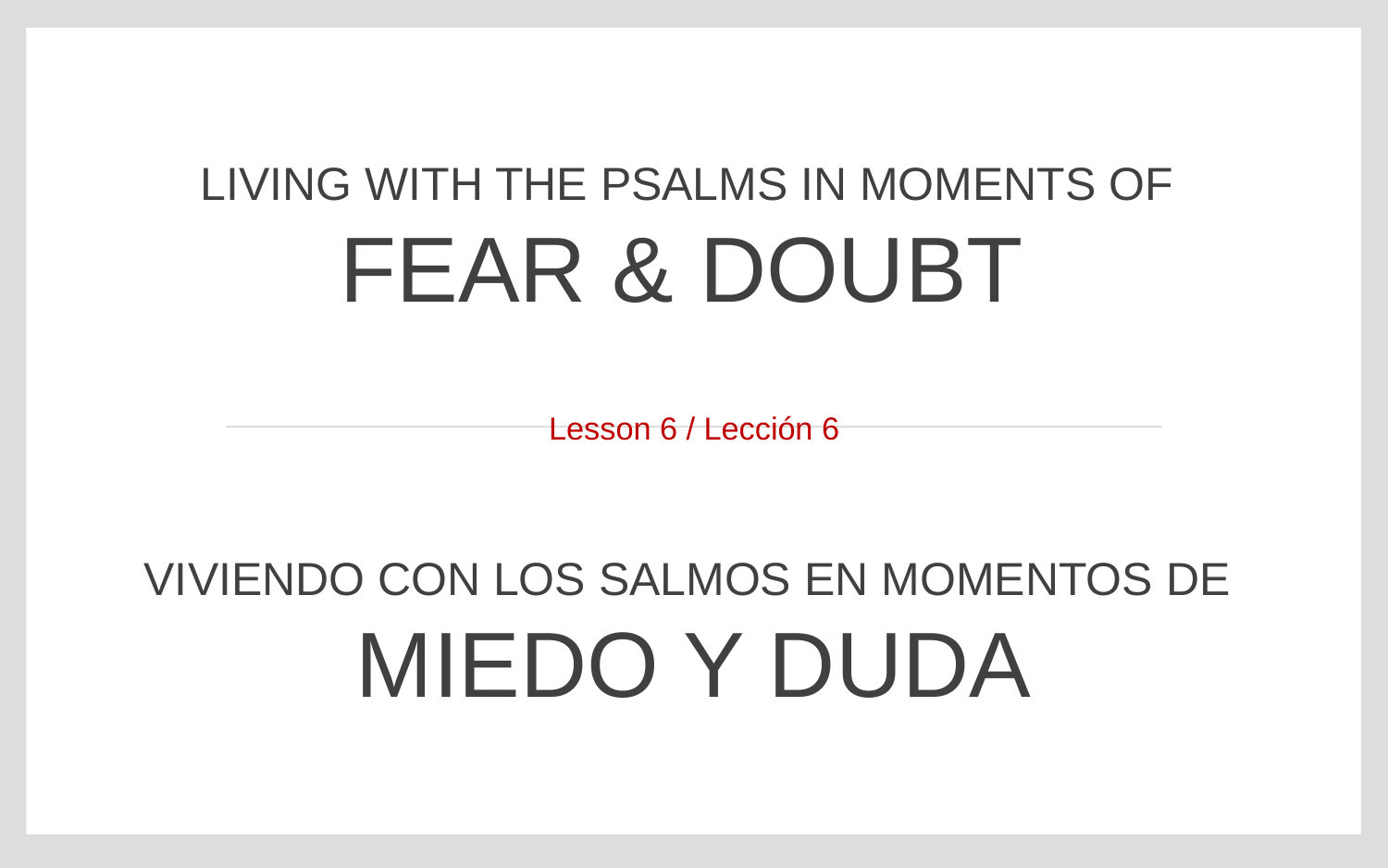

# Living with the Psalms in moments of Fear & Doubt
Lesson 6 / Lección 6
Viviendo con los Salmos en momentos de
MIEDO y duda